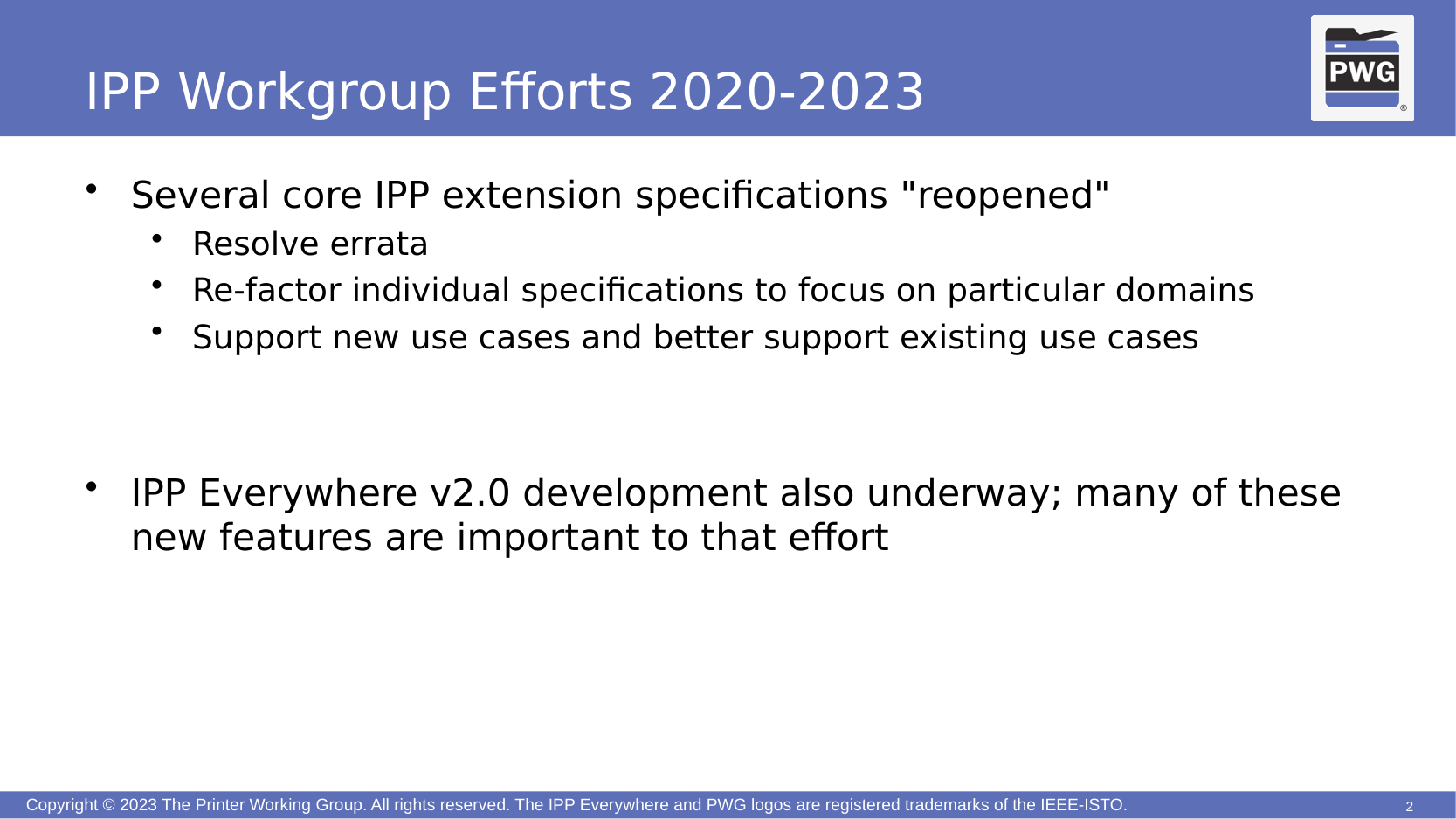

# IPP Workgroup Efforts 2020-2023
Several core IPP extension specifications "reopened"
Resolve errata
Re-factor individual specifications to focus on particular domains
Support new use cases and better support existing use cases

IPP Everywhere v2.0 development also underway; many of these new features are important to that effort
2